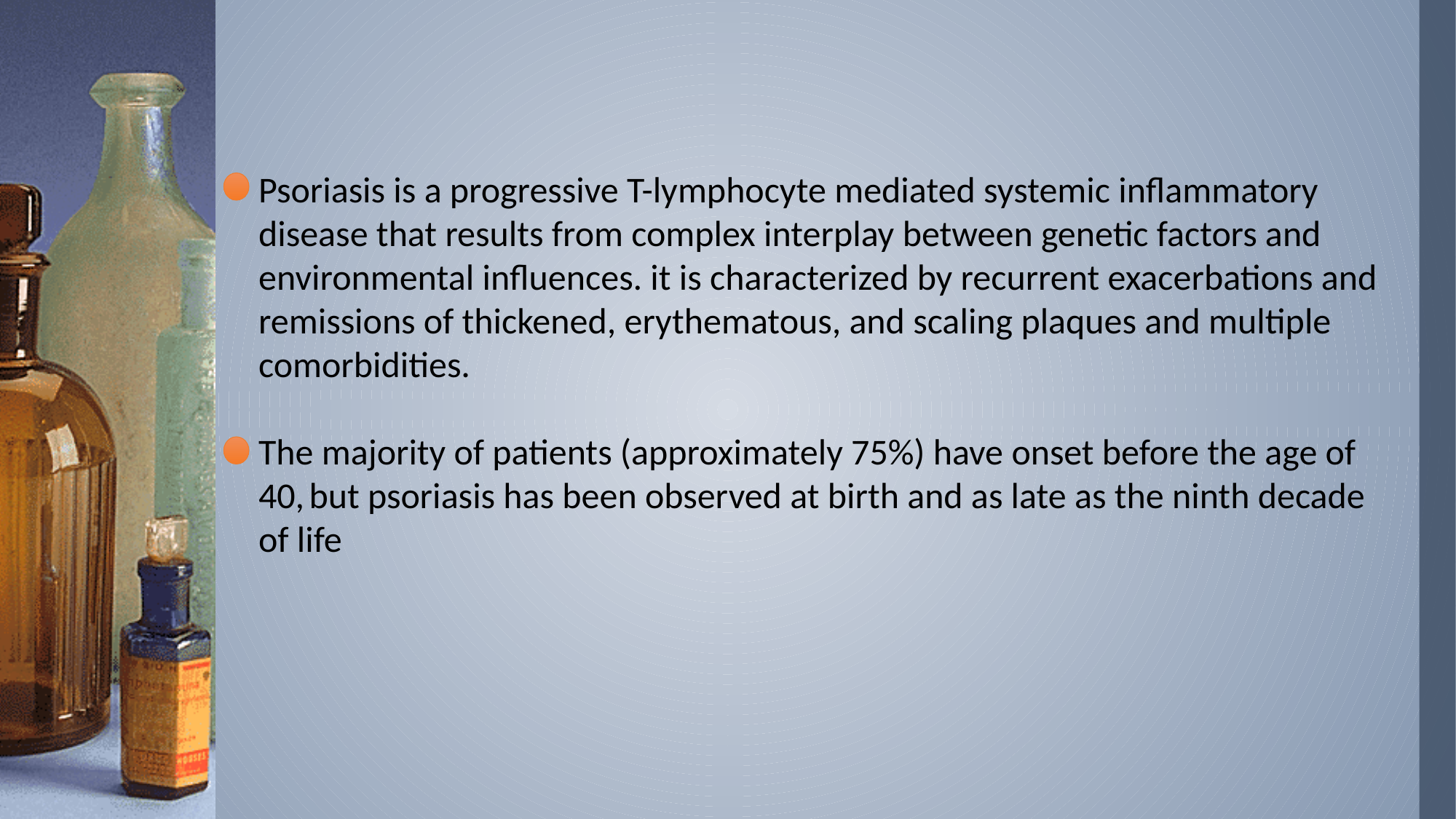

Psoriasis is a progressive T-lymphocyte mediated systemic inflammatory disease that results from complex interplay between genetic factors and environmental influences. it is characterized by recurrent exacerbations and remissions of thickened, erythematous, and scaling plaques and multiple comorbidities.

The majority of patients (approximately 75%) have onset before the age of 40, but psoriasis has been observed at birth and as late as the ninth decade of life